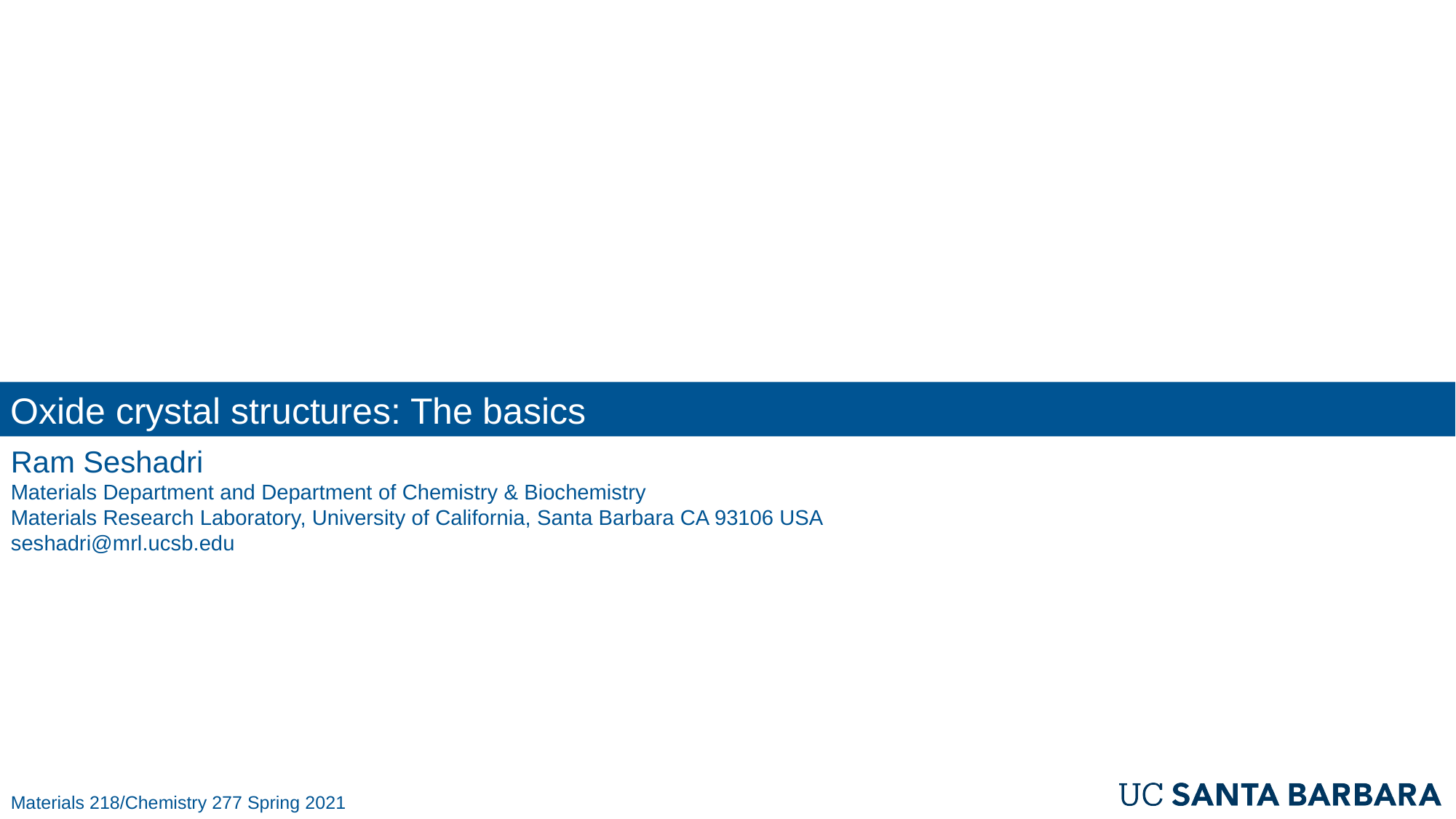

Oxide crystal structures: The basics
Ram Seshadri
Materials Department and Department of Chemistry & Biochemistry
Materials Research Laboratory, University of California, Santa Barbara CA 93106 USA
seshadri@mrl.ucsb.edu
Materials 218/Chemistry 277 Spring 2021